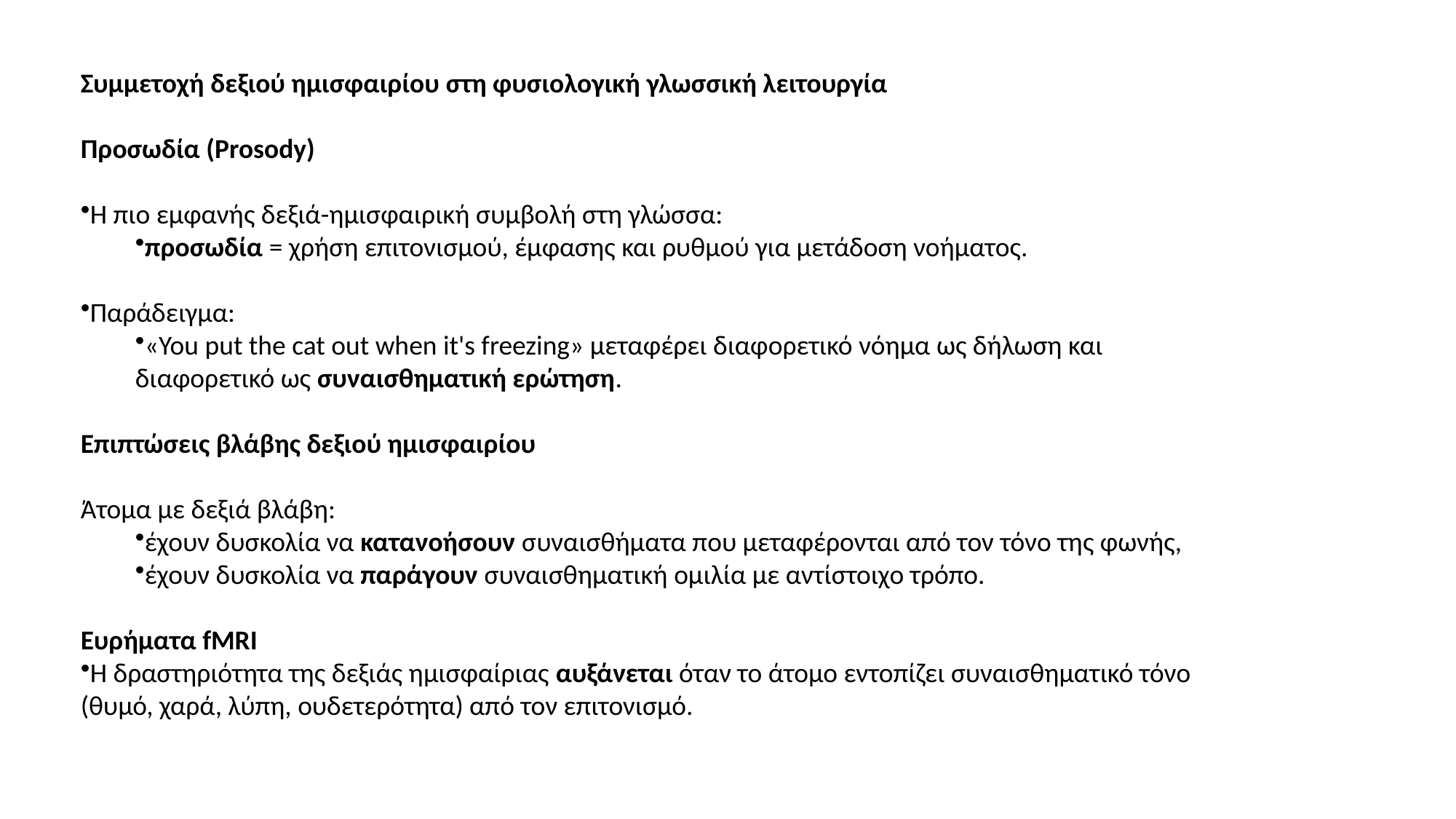

Συμμετοχή δεξιού ημισφαιρίου στη φυσιολογική γλωσσική λειτουργία

Προσωδία (Prosody)

Η πιο εμφανής δεξιά-ημισφαιρική συμβολή στη γλώσσα:
προσωδία = χρήση επιτονισμού, έμφασης και ρυθμού για μετάδοση νοήματος.

Παράδειγμα:
«You put the cat out when it's freezing» μεταφέρει διαφορετικό νόημα ως δήλωση και διαφορετικό ως συναισθηματική ερώτηση.

Επιπτώσεις βλάβης δεξιού ημισφαιρίου

Άτομα με δεξιά βλάβη:
έχουν δυσκολία να κατανοήσουν συναισθήματα που μεταφέρονται από τον τόνο της φωνής,
έχουν δυσκολία να παράγουν συναισθηματική ομιλία με αντίστοιχο τρόπο.

Ευρήματα fMRI
Η δραστηριότητα της δεξιάς ημισφαίριας αυξάνεται όταν το άτομο εντοπίζει συναισθηματικό τόνο (θυμό, χαρά, λύπη, ουδετερότητα) από τον επιτονισμό.